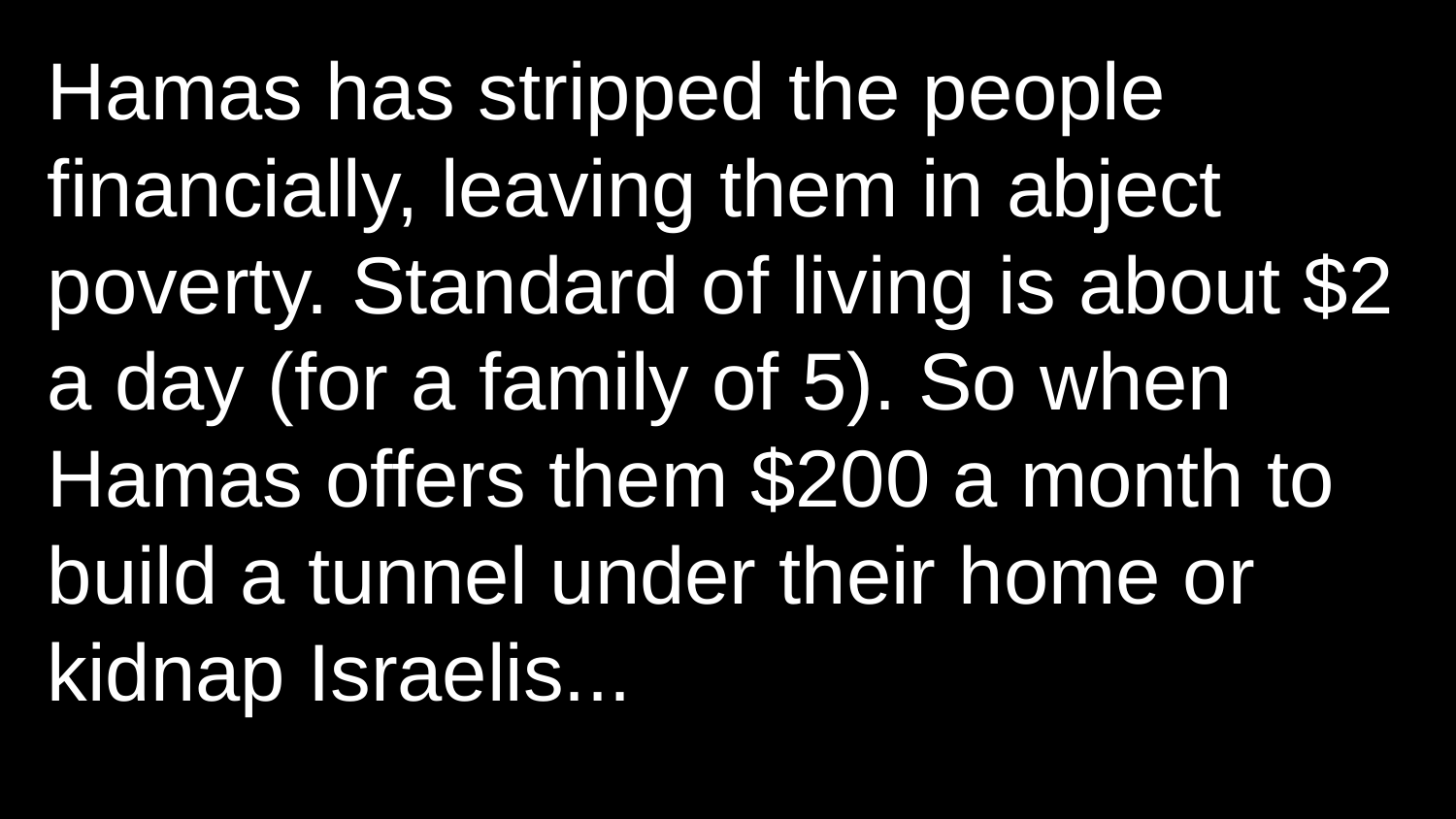

Hamas has stripped the people financially, leaving them in abject poverty. Standard of living is about $2 a day (for a family of 5). So when Hamas offers them $200 a month to build a tunnel under their home or kidnap Israelis...